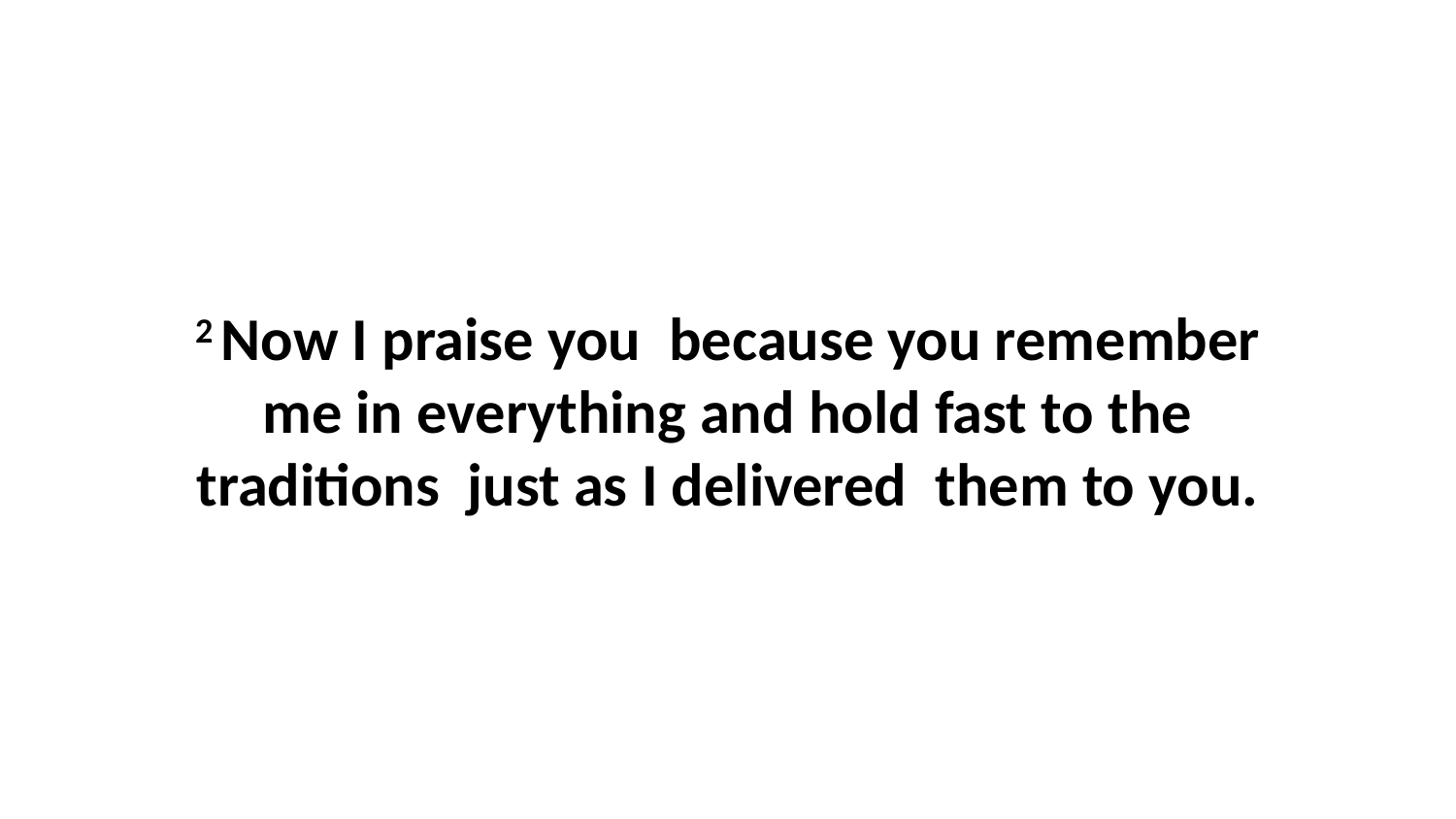

2 Now I praise you  because you remember me in everything and hold fast to the traditions  just as I delivered  them to you.